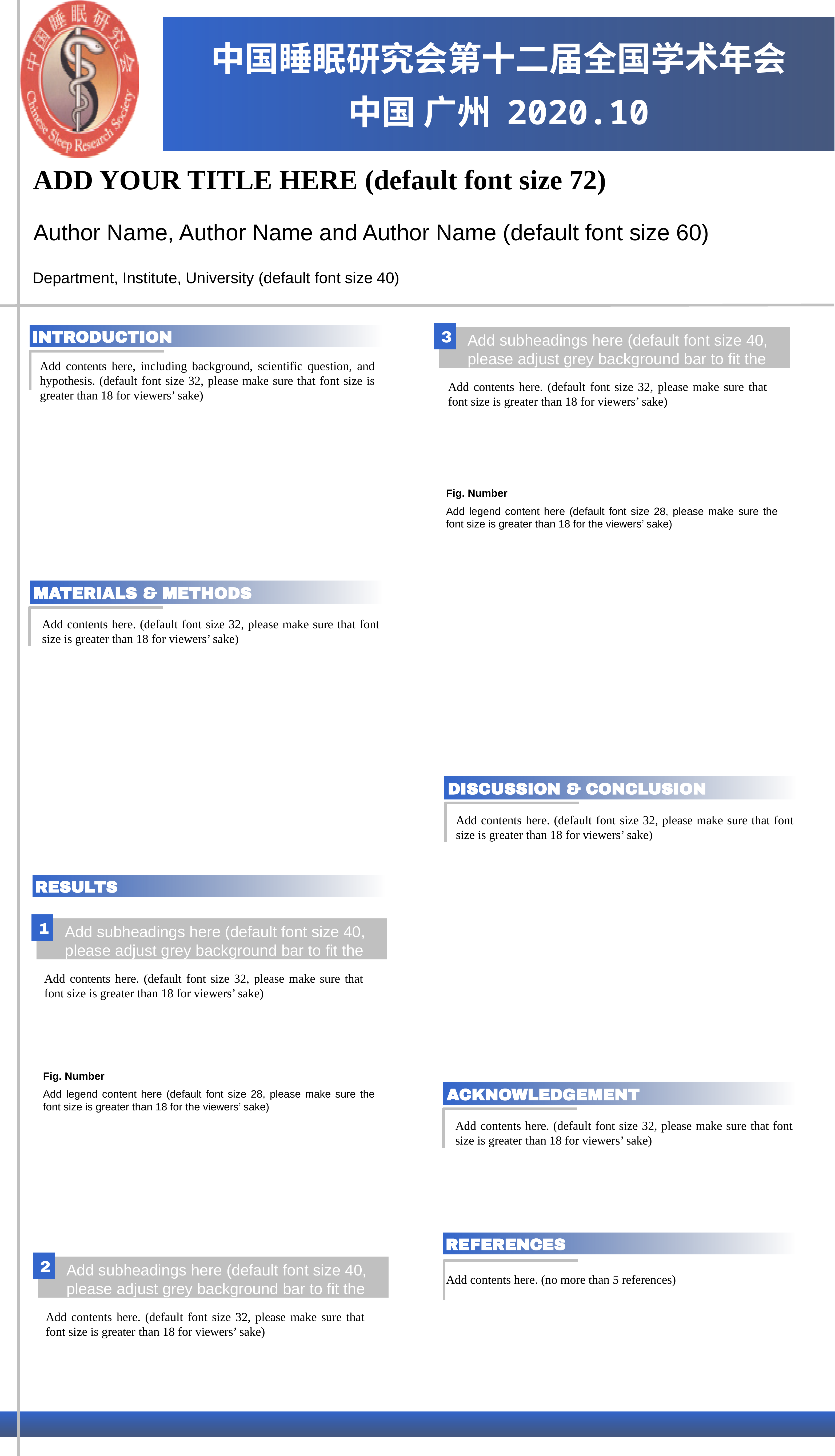

ADD YOUR TITLE HERE (default font size 72)
Author Name, Author Name and Author Name (default font size 60)
Department, Institute, University (default font size 40)

3
Add subheadings here (default font size 40, please adjust grey background bar to fit the text).
INTRODUCTION

Add contents here, including background, scientific question, and hypothesis. (default font size 32, please make sure that font size is greater than 18 for viewers’ sake)
Add contents here. (default font size 32, please make sure that font size is greater than 18 for viewers’ sake)
Fig. Number
Add legend content here (default font size 28, please make sure the font size is greater than 18 for the viewers’ sake)
MATERIALS & METHODS

Add contents here. (default font size 32, please make sure that font size is greater than 18 for viewers’ sake)
DISCUSSION & CONCLUSION

Add contents here. (default font size 32, please make sure that font size is greater than 18 for viewers’ sake)
RESULTS

1
Add subheadings here (default font size 40, please adjust grey background bar to fit the text).
Add contents here. (default font size 32, please make sure that font size is greater than 18 for viewers’ sake)
Fig. Number
Add legend content here (default font size 28, please make sure the font size is greater than 18 for the viewers’ sake)
ACKNOWLEDGEMENT

Add contents here. (default font size 32, please make sure that font size is greater than 18 for viewers’ sake)
REFERENCES

2
Add subheadings here (default font size 40, please adjust grey background bar to fit the text).

Add contents here. (no more than 5 references)
Add contents here. (default font size 32, please make sure that font size is greater than 18 for viewers’ sake)